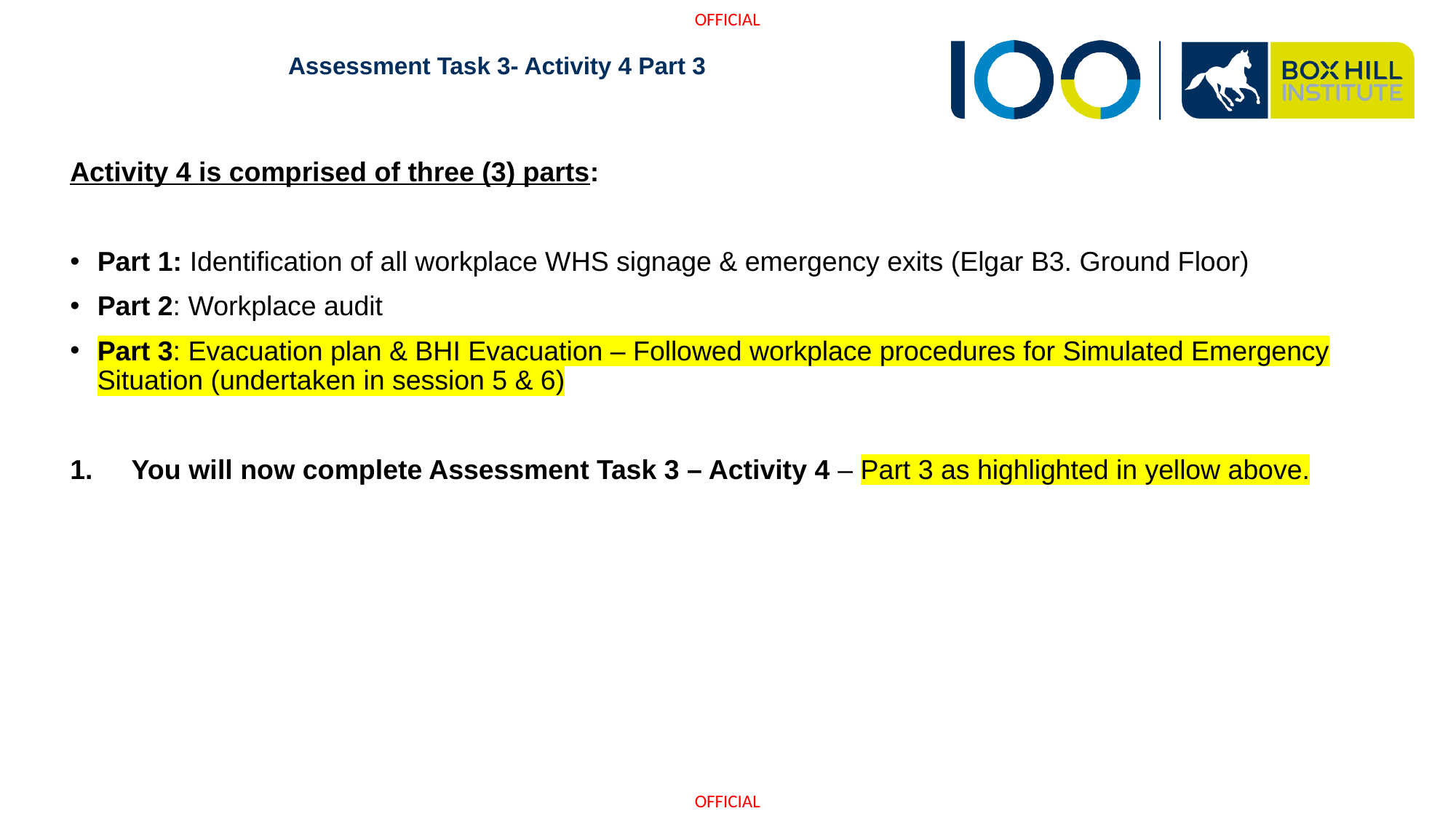

# Assessment Task 3- Activity 4 Part 3

Activity 4 is comprised of three (3) parts:

Part 1: Identification of all workplace WHS signage & emergency exits (Elgar B3. Ground Floor)
Part 2: Workplace audit
Part 3: Evacuation plan & BHI Evacuation – Followed workplace procedures for Simulated Emergency Situation (undertaken in session 5 & 6)

You will now complete Assessment Task 3 – Activity 4 – Part 3 as highlighted in yellow above.